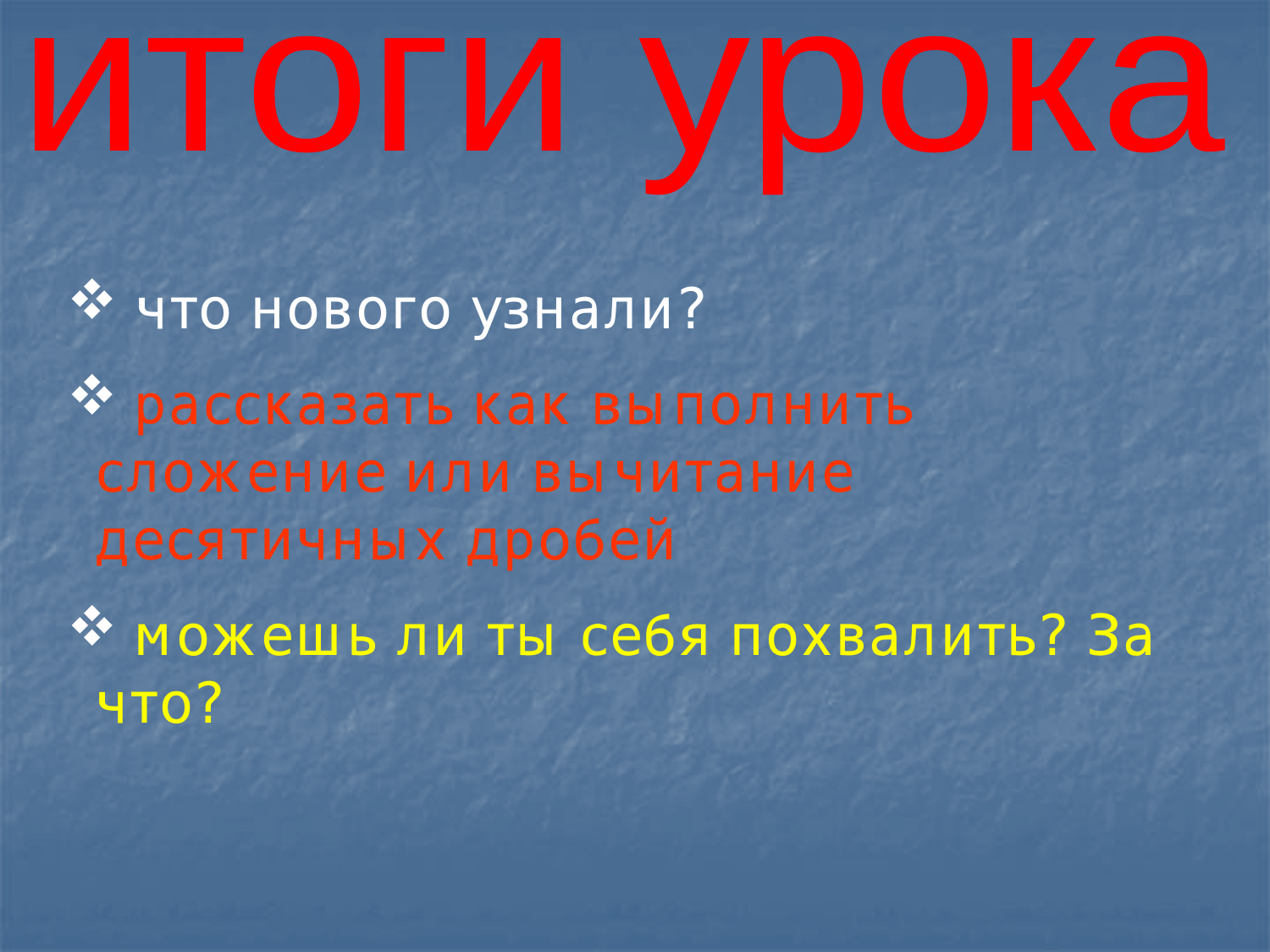

итоги урока
 что нового узнали?
 рассказать как выполнить сложение или вычитание десятичных дробей
 можешь ли ты себя похвалить? За что?